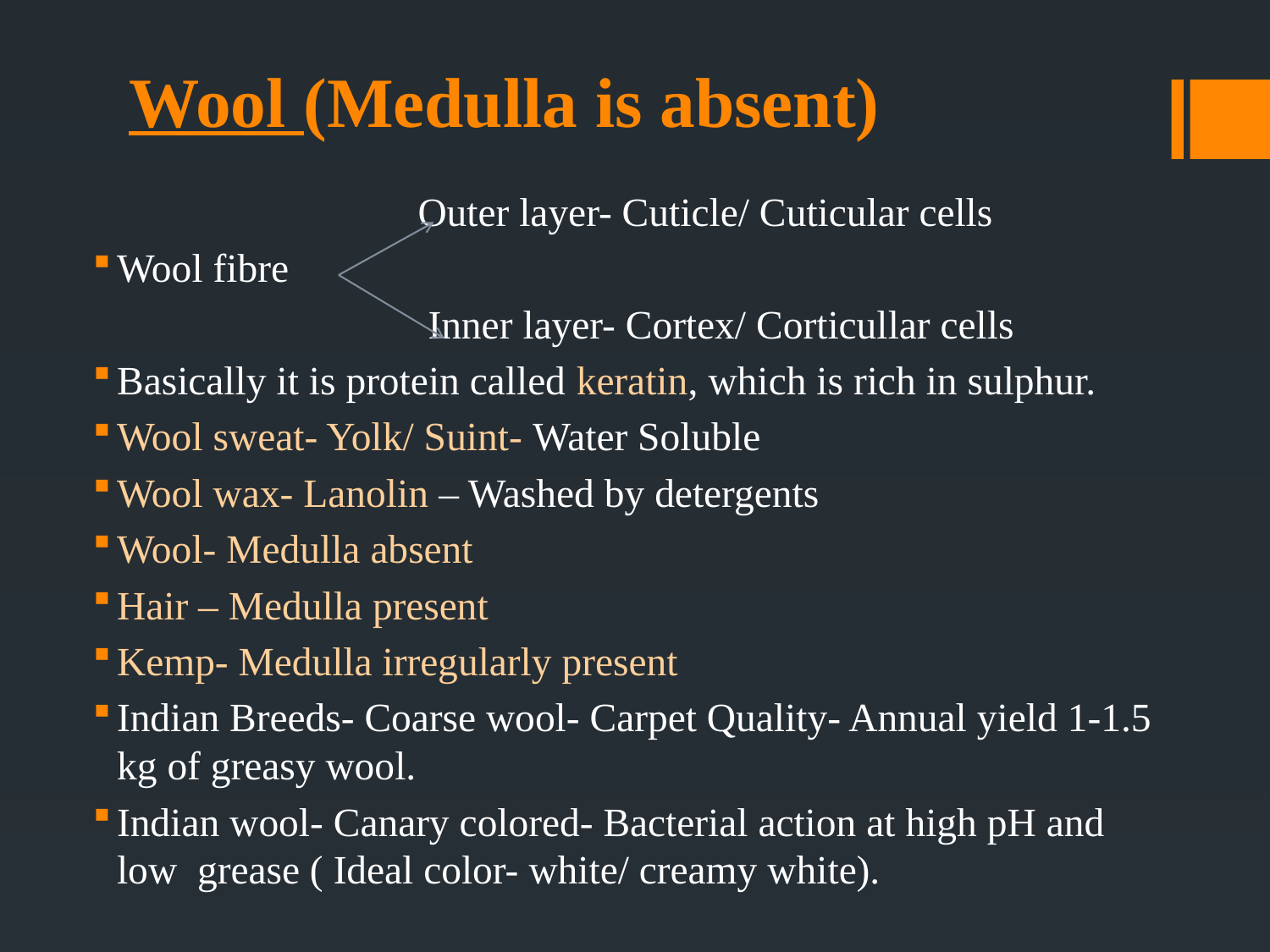

# Wool (Medulla is absent)
                                Outer layer- Cuticle/ Cuticular cells
Wool fibre
                                 Inner layer- Cortex/ Corticullar cells
Basically it is protein called keratin, which is rich in sulphur.
Wool sweat- Yolk/ Suint- Water Soluble
Wool wax- Lanolin – Washed by detergents
Wool- Medulla absent
Hair – Medulla present
Kemp- Medulla irregularly present
Indian Breeds- Coarse wool- Carpet Quality- Annual yield 1-1.5 kg of greasy wool.
Indian wool- Canary colored- Bacterial action at high pH and low  grease ( Ideal color- white/ creamy white).